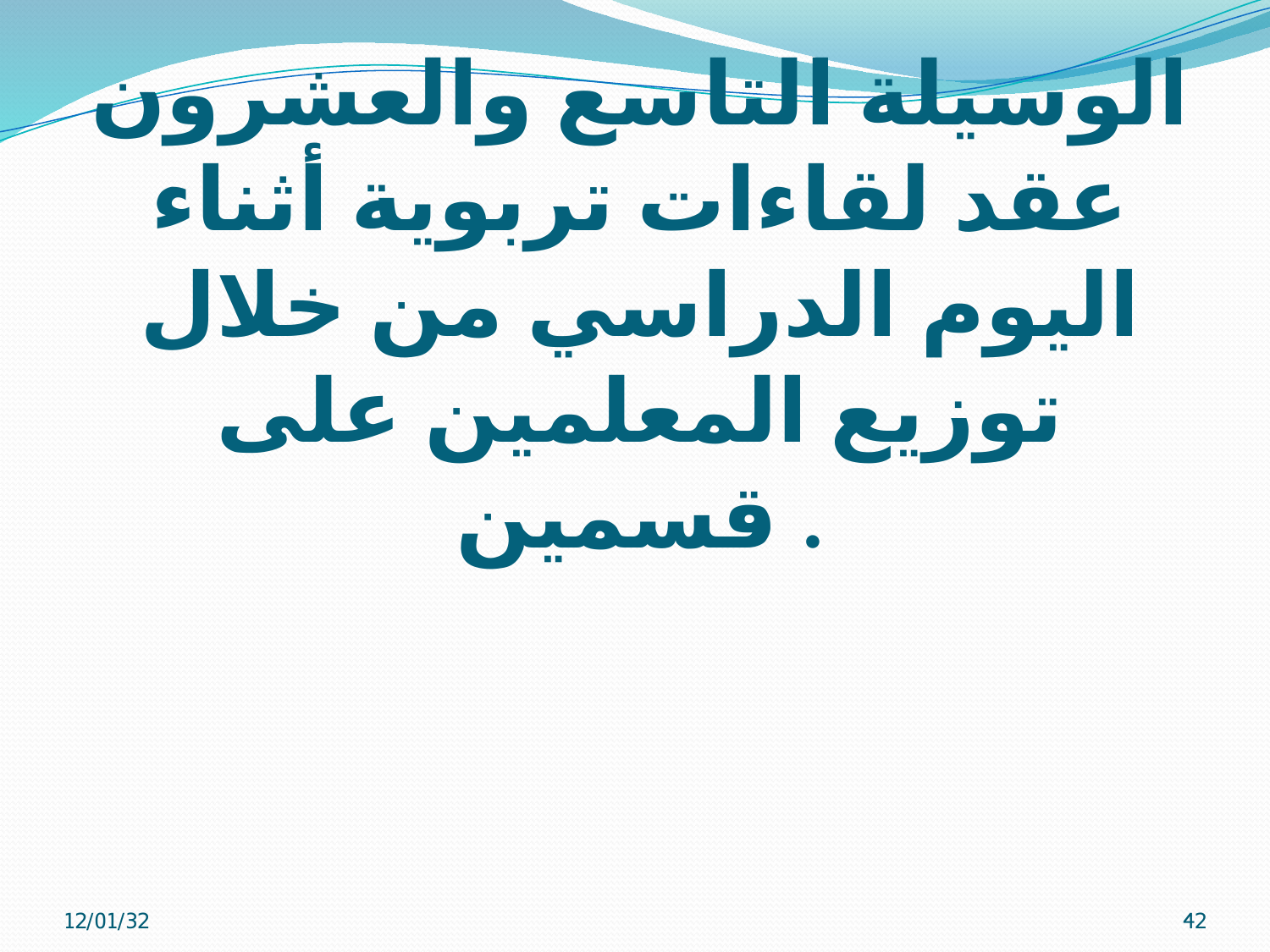

# الوسيلة التاسع والعشرون عقد لقاءات تربوية أثناء اليوم الدراسي من خلال توزيع المعلمين على قسمين .
12/01/32
42